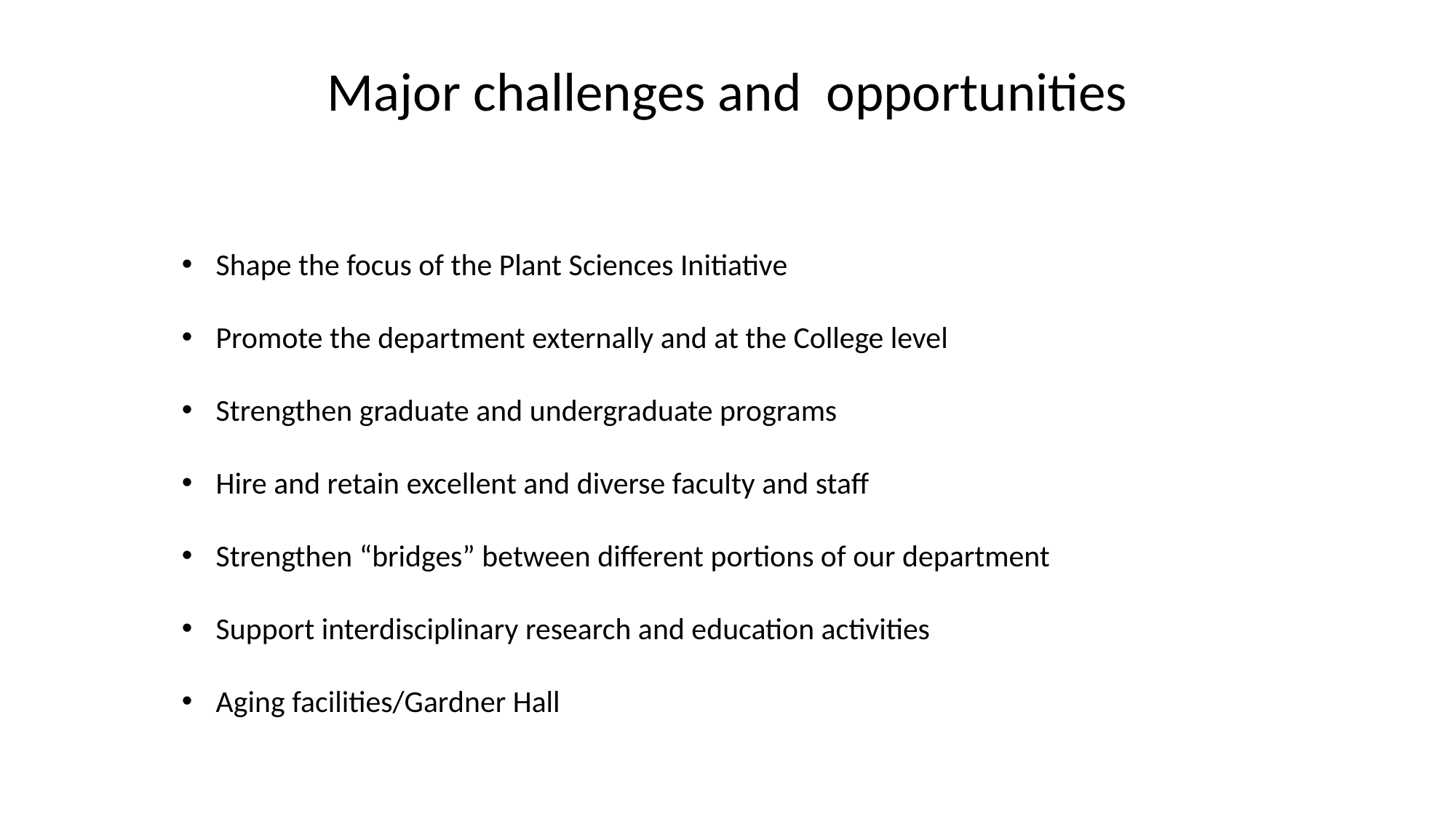

Major challenges and  opportunities

Shape the focus of the Plant Sciences Initiative
Promote the department externally and at the College level
Strengthen graduate and undergraduate programs
Hire and retain excellent and diverse faculty and staff
Strengthen “bridges” between different portions of our department
Support interdisciplinary research and education activities
Aging facilities/Gardner Hall